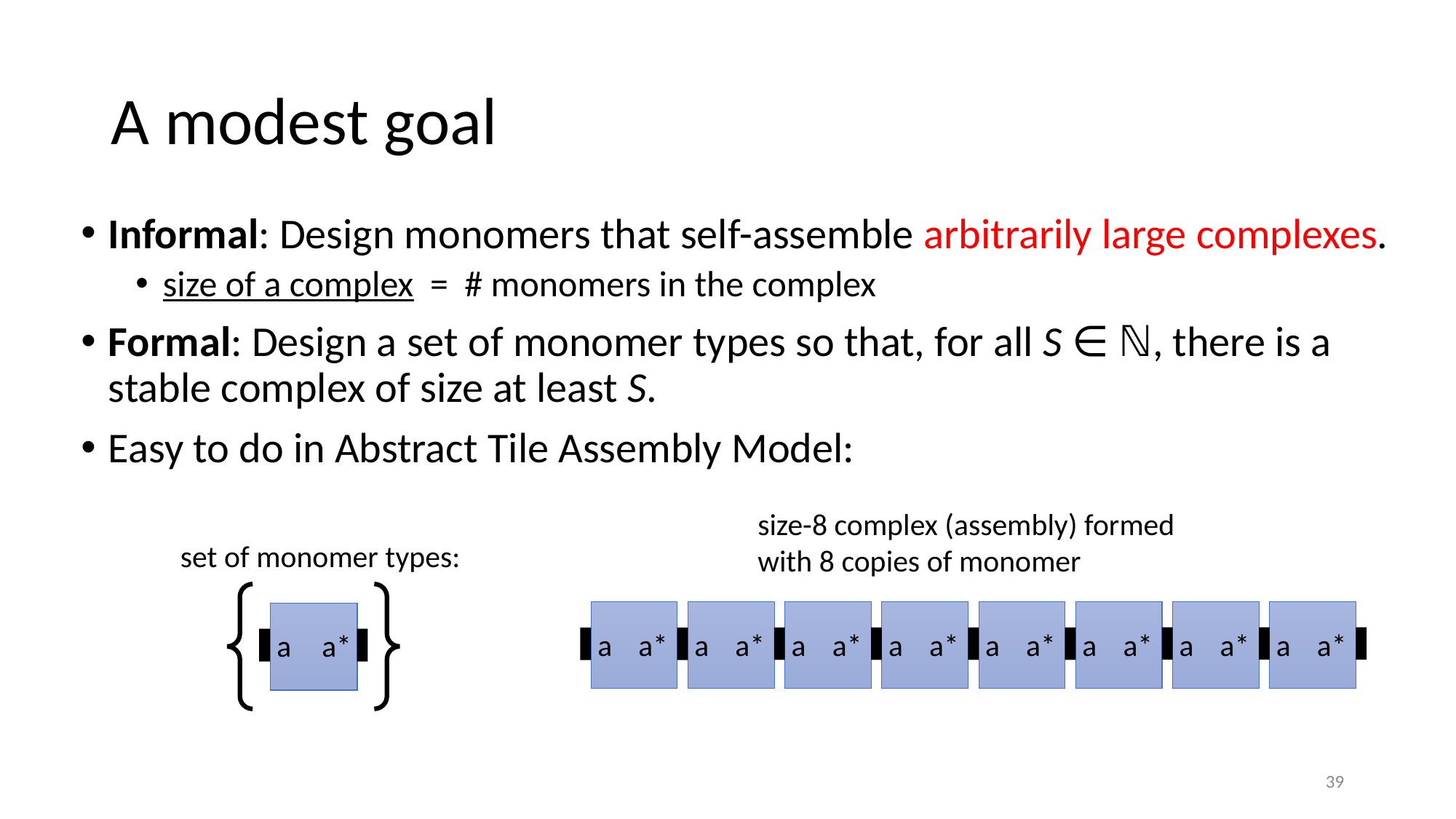

# A modest goal
Informal: Design monomers that self-assemble arbitrarily large complexes.
size of a complex  =  # monomers in the complex
Formal: Design a set of monomer types so that, for all S ∈ ℕ, there is a stable complex of size at least S.
Easy to do in Abstract Tile Assembly Model:
size-8 complex (assembly) formed
with 8 copies of monomer
set of monomer types:

a
a*

a
a*

a
a*

a
a*

a
a*

a
a*

a
a*

a
a*

a*
a

39